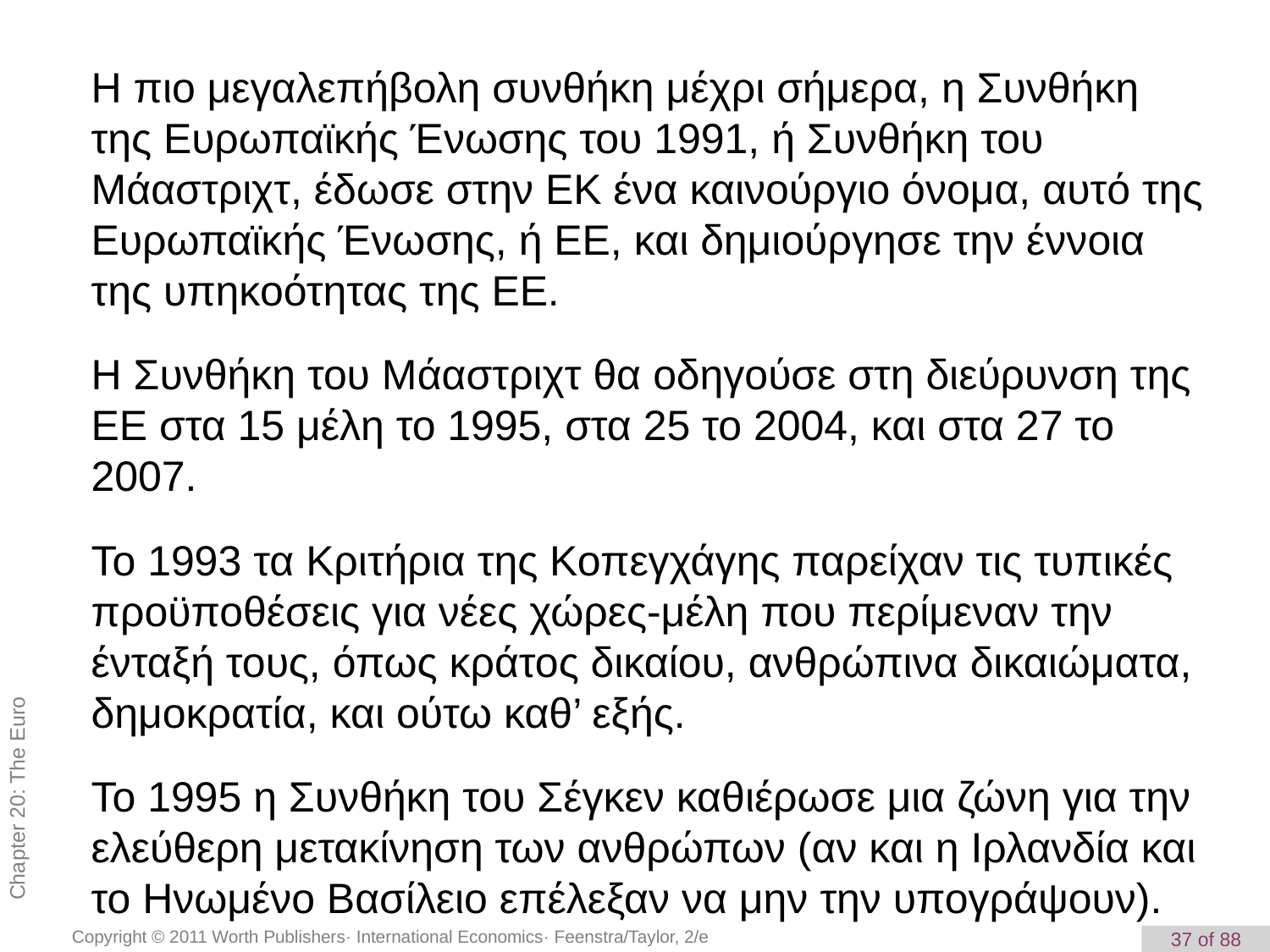

Η πιο μεγαλεπήβολη συνθήκη μέχρι σήμερα, η Συνθήκη της Ευρωπαϊκής Ένωσης του 1991, ή Συνθήκη του Μάαστριχτ, έδωσε στην ΕΚ ένα καινούργιο όνομα, αυτό της Ευρωπαϊκής Ένωσης, ή ΕΕ, και δημιούργησε την έννοια της υπηκοότητας της ΕΕ.

Η Συνθήκη του Μάαστριχτ θα οδηγούσε στη διεύρυνση της ΕΕ στα 15 μέλη το 1995, στα 25 το 2004, και στα 27 το 2007.

Το 1993 τα Κριτήρια της Κοπεγχάγης παρείχαν τις τυπικές προϋποθέσεις για νέες χώρες-μέλη που περίμεναν την ένταξή τους, όπως κράτος δικαίου, ανθρώπινα δικαιώματα, δημοκρατία, και ούτω καθ’ εξής.

Το 1995 η Συνθήκη του Σέγκεν καθιέρωσε μια ζώνη για την ελεύθερη μετακίνηση των ανθρώπων (αν και η Ιρλανδία και το Ηνωμένο Βασίλειο επέλεξαν να μην την υπογράψουν).